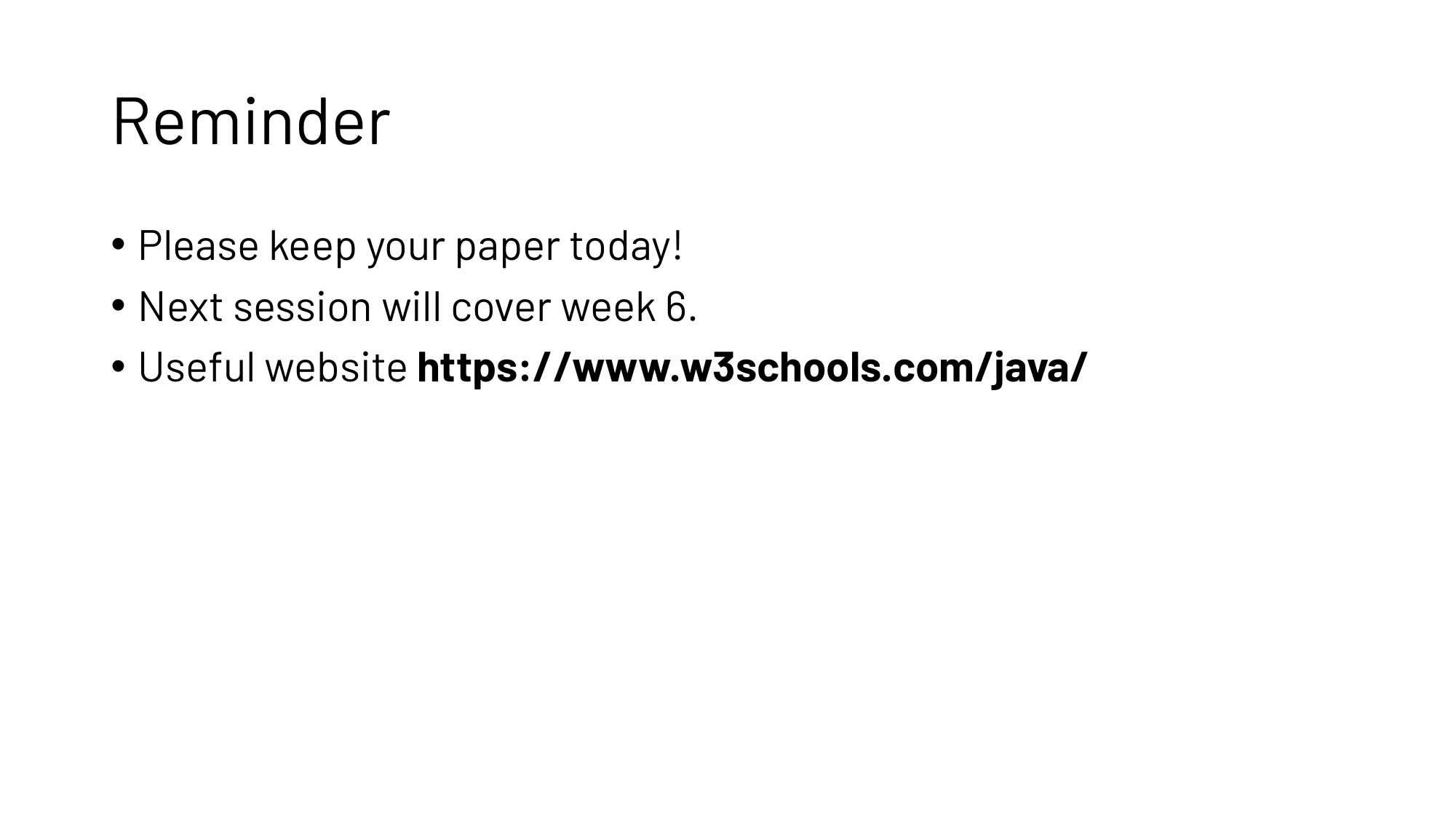

# Reminder
Please keep your paper today!
Next session will cover week 6.
Useful website https://www.w3schools.com/java/